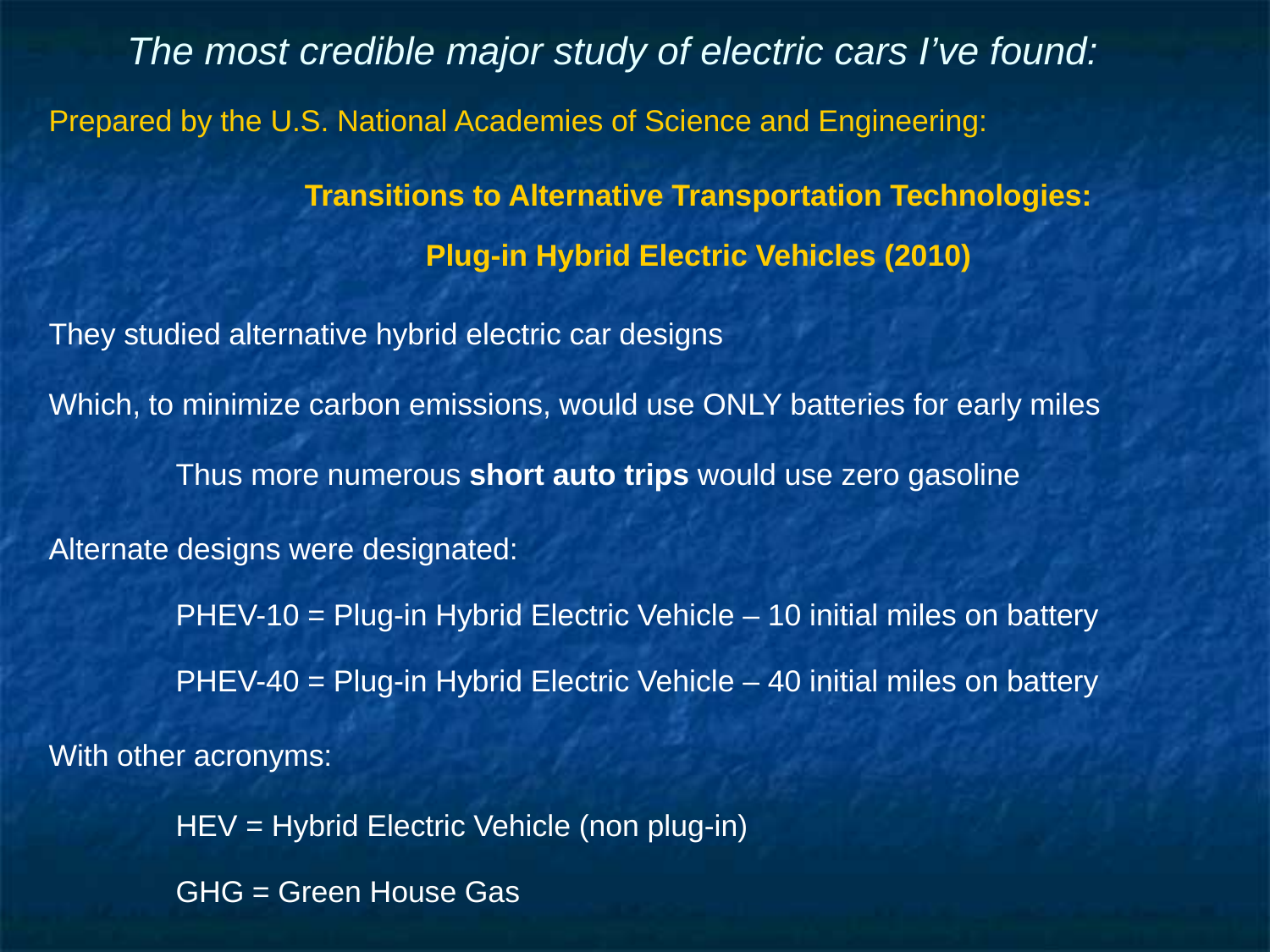

# The most credible major study of electric cars I’ve found:
Prepared by the U.S. National Academies of Science and Engineering:

	Transitions to Alternative Transportation Technologies:

	Plug-in Hybrid Electric Vehicles (2010)

They studied alternative hybrid electric car designs

Which, to minimize carbon emissions, would use ONLY batteries for early miles

	Thus more numerous short auto trips would use zero gasoline

Alternate designs were designated:

	PHEV-10 = Plug-in Hybrid Electric Vehicle – 10 initial miles on battery

	PHEV-40 = Plug-in Hybrid Electric Vehicle – 40 initial miles on battery

With other acronyms:

	HEV = Hybrid Electric Vehicle (non plug-in)

	GHG = Green House Gas